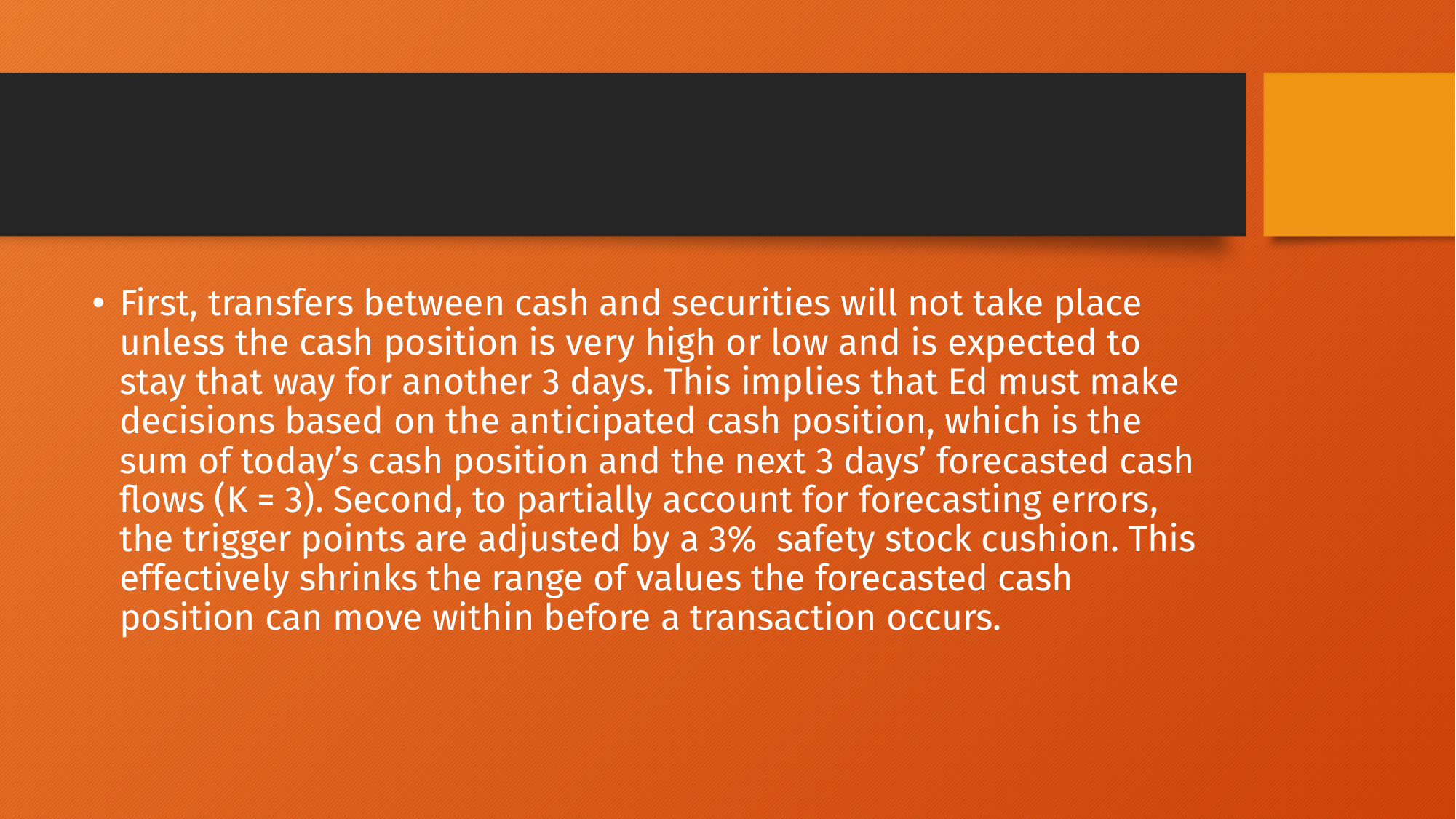

#
First, transfers between cash and securities will not take place unless the cash position is very high or low and is expected to stay that way for another 3 days. This implies that Ed must make decisions based on the anticipated cash position, which is the sum of today’s cash position and the next 3 days’ forecasted cash flows (K = 3). Second, to partially account for forecasting errors, the trigger points are adjusted by a 3%  safety stock cushion. This effectively shrinks the range of values the forecasted cash position can move within before a transaction occurs.